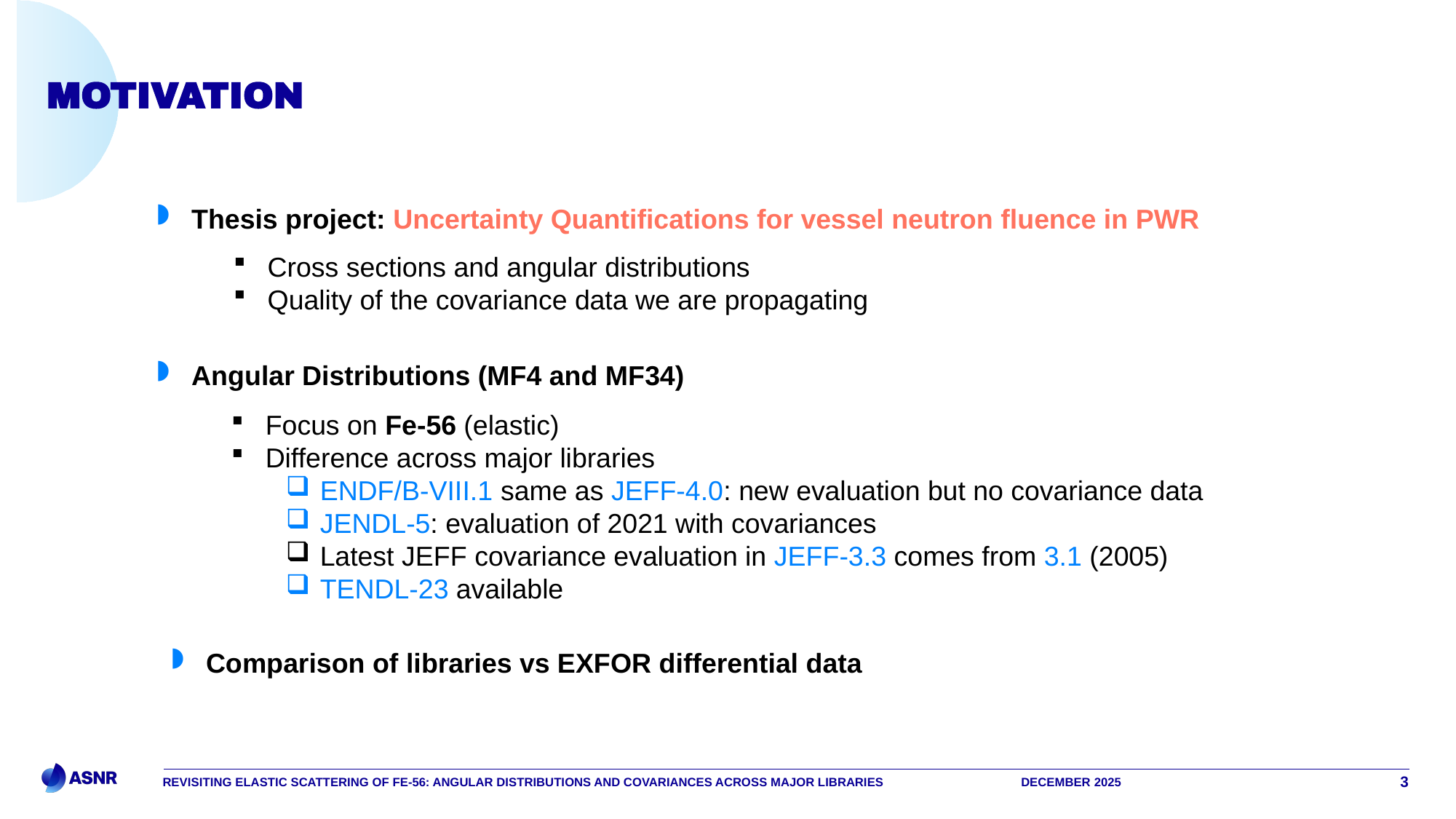

# Motivation
Thesis project: Uncertainty Quantifications for vessel neutron fluence in PWR

Cross sections and angular distributions
Quality of the covariance data we are propagating
Angular Distributions (MF4 and MF34)
Focus on Fe-56 (elastic)
Difference across major libraries
ENDF/B-VIII.1 same as JEFF-4.0: new evaluation but no covariance data
JENDL-5: evaluation of 2021 with covariances
Latest JEFF covariance evaluation in JEFF-3.3 comes from 3.1 (2005)
TENDL-23 available
Comparison of libraries vs EXFOR differential data
Revisiting Elastic scattering of fe-56: angular distributions and covariances across major libraries
December 2025
3